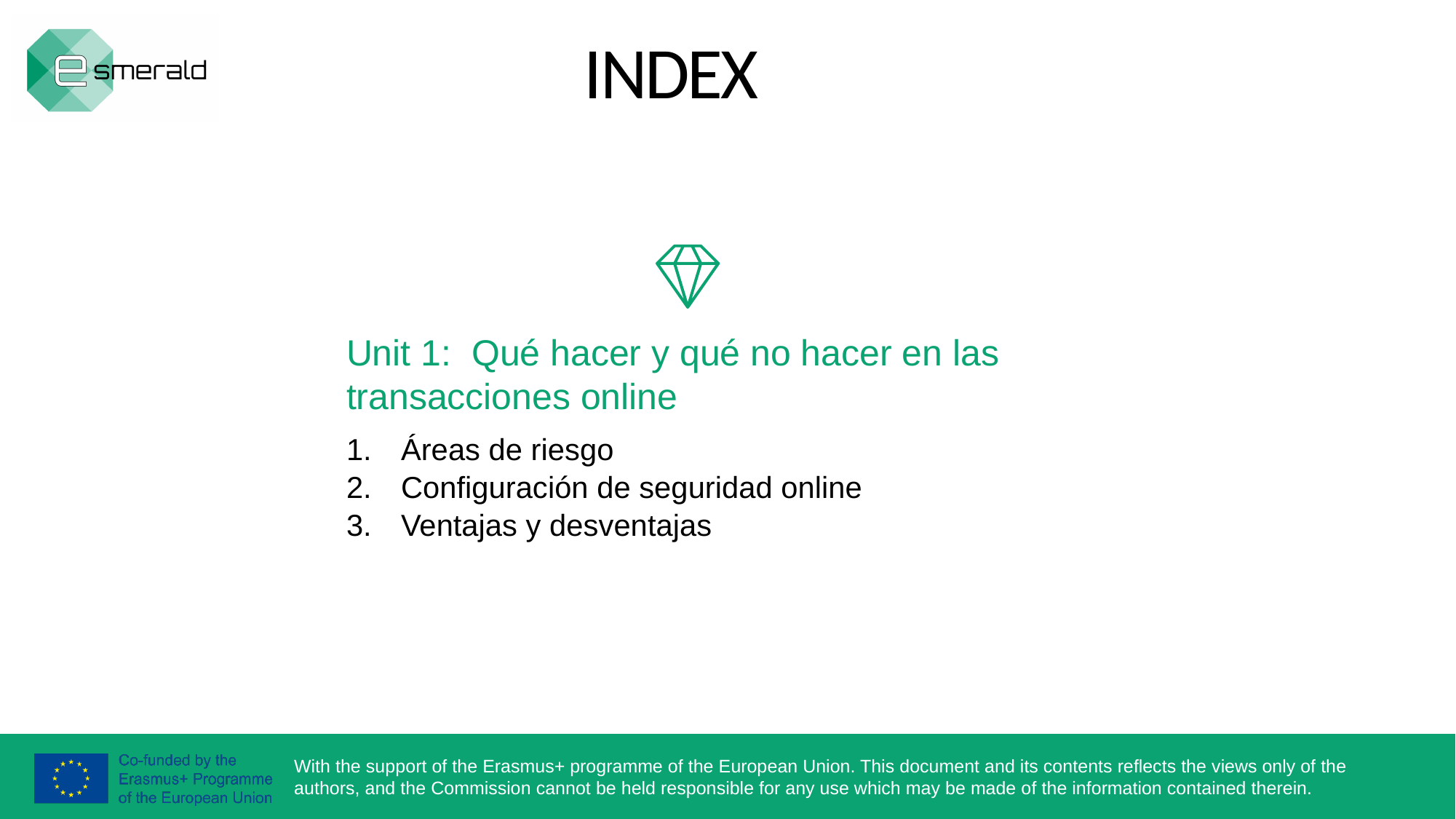

INDEX

Unit 1:  Qué hacer y qué no hacer en las transacciones online
Áreas de riesgo
Configuración de seguridad online
Ventajas y desventajas